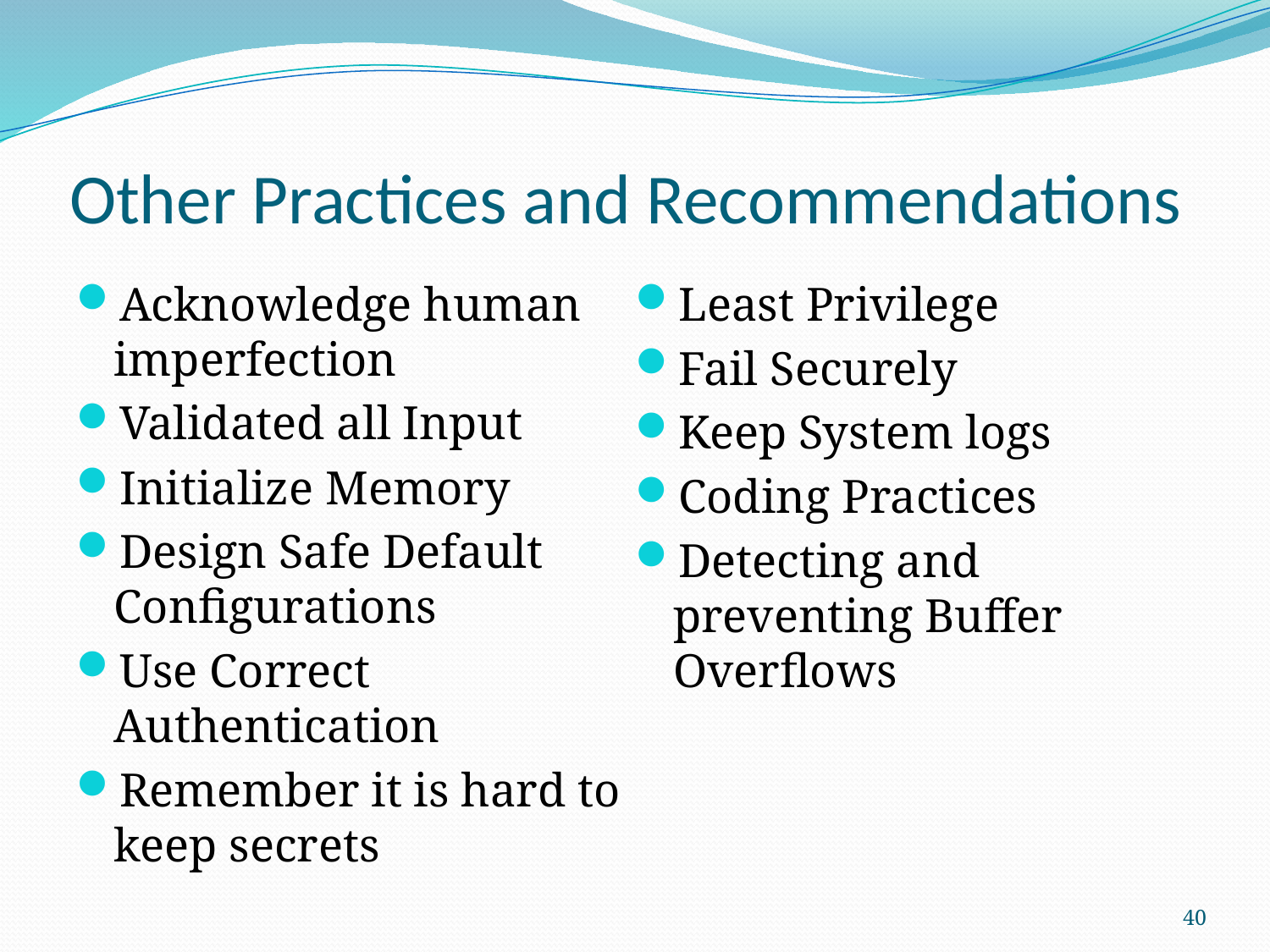

# Other Practices and Recommendations
Acknowledge human imperfection
Validated all Input
Initialize Memory
Design Safe Default Configurations
Use Correct Authentication
Remember it is hard to keep secrets
Least Privilege
Fail Securely
Keep System logs
Coding Practices
Detecting and preventing Buffer Overflows

40